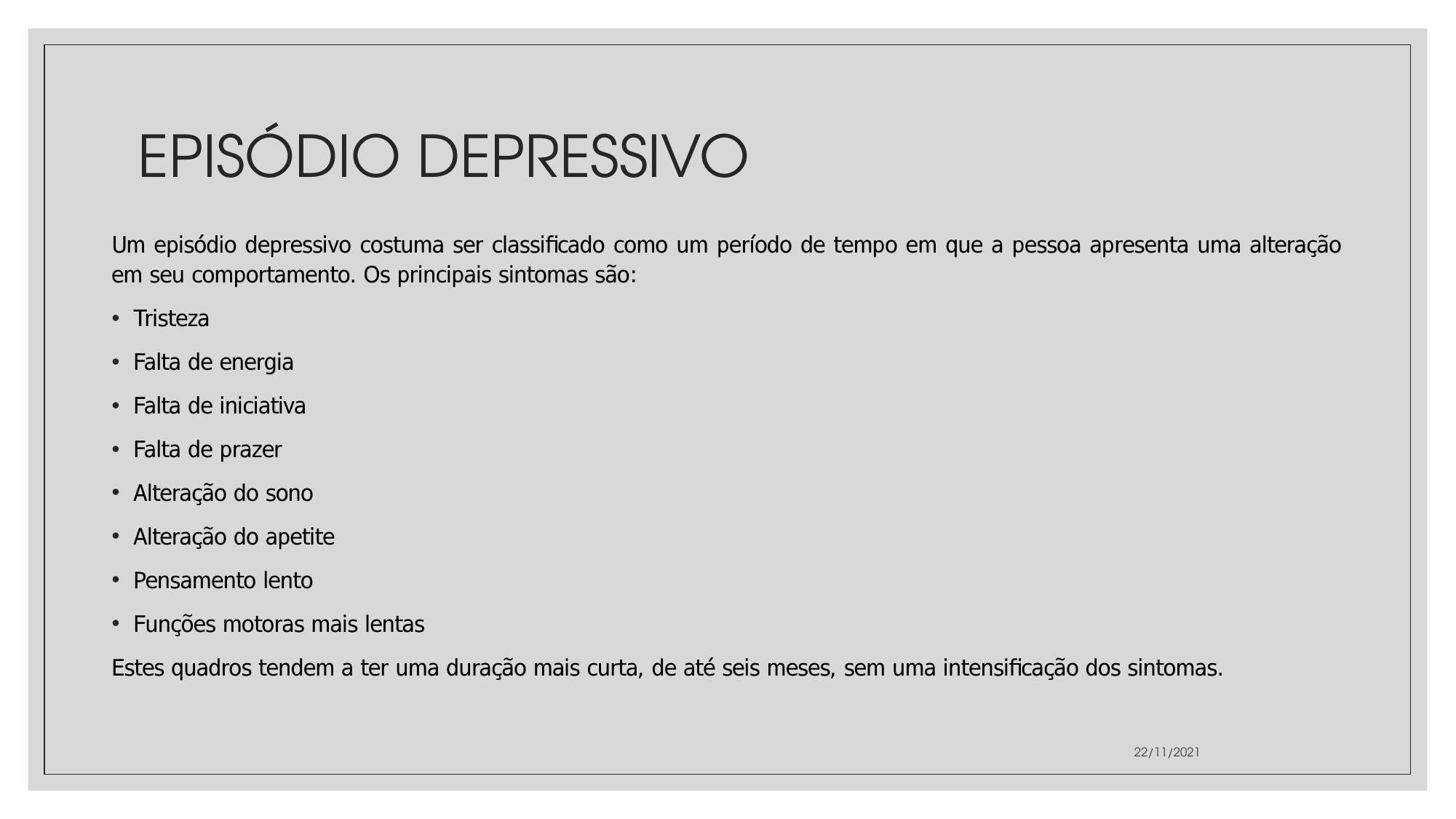

# EPISÓDIO DEPRESSIVO
Um episódio depressivo costuma ser classificado como um período de tempo em que a pessoa apresenta uma alteração em seu comportamento. Os principais sintomas são:
Tristeza
Falta de energia
Falta de iniciativa
Falta de prazer
Alteração do sono
Alteração do apetite
Pensamento lento
Funções motoras mais lentas
Estes quadros tendem a ter uma duração mais curta, de até seis meses, sem uma intensificação dos sintomas.

22/11/2021